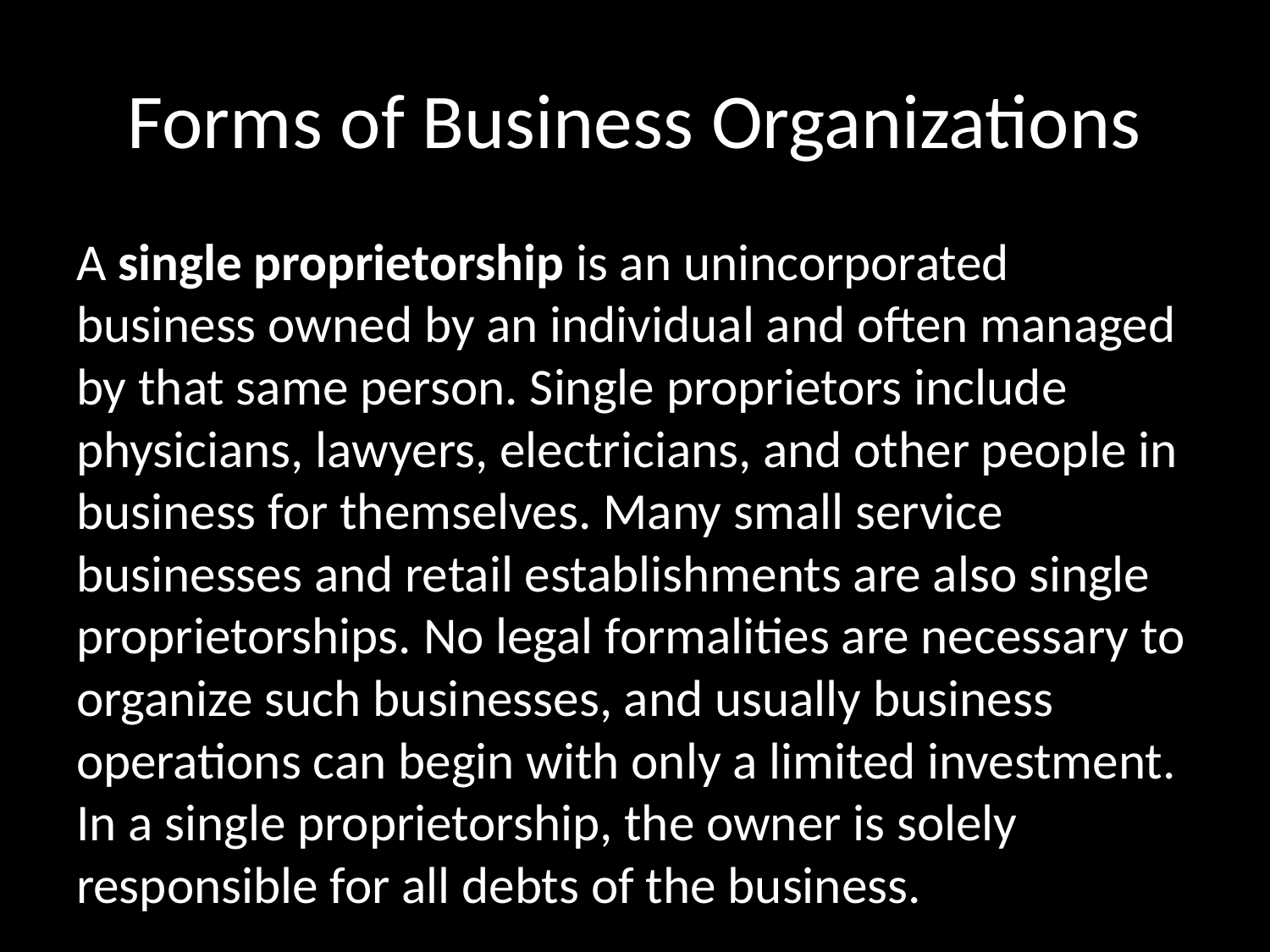

# Forms of Business Organizations
A single proprietorship is an unincorporated business owned by an individual and often managed by that same person. Single proprietors include physicians, lawyers, electricians, and other people in business for themselves. Many small service businesses and retail establishments are also single proprietorships. No legal formalities are necessary to organize such businesses, and usually business operations can begin with only a limited investment. In a single proprietorship, the owner is solely responsible for all debts of the business.